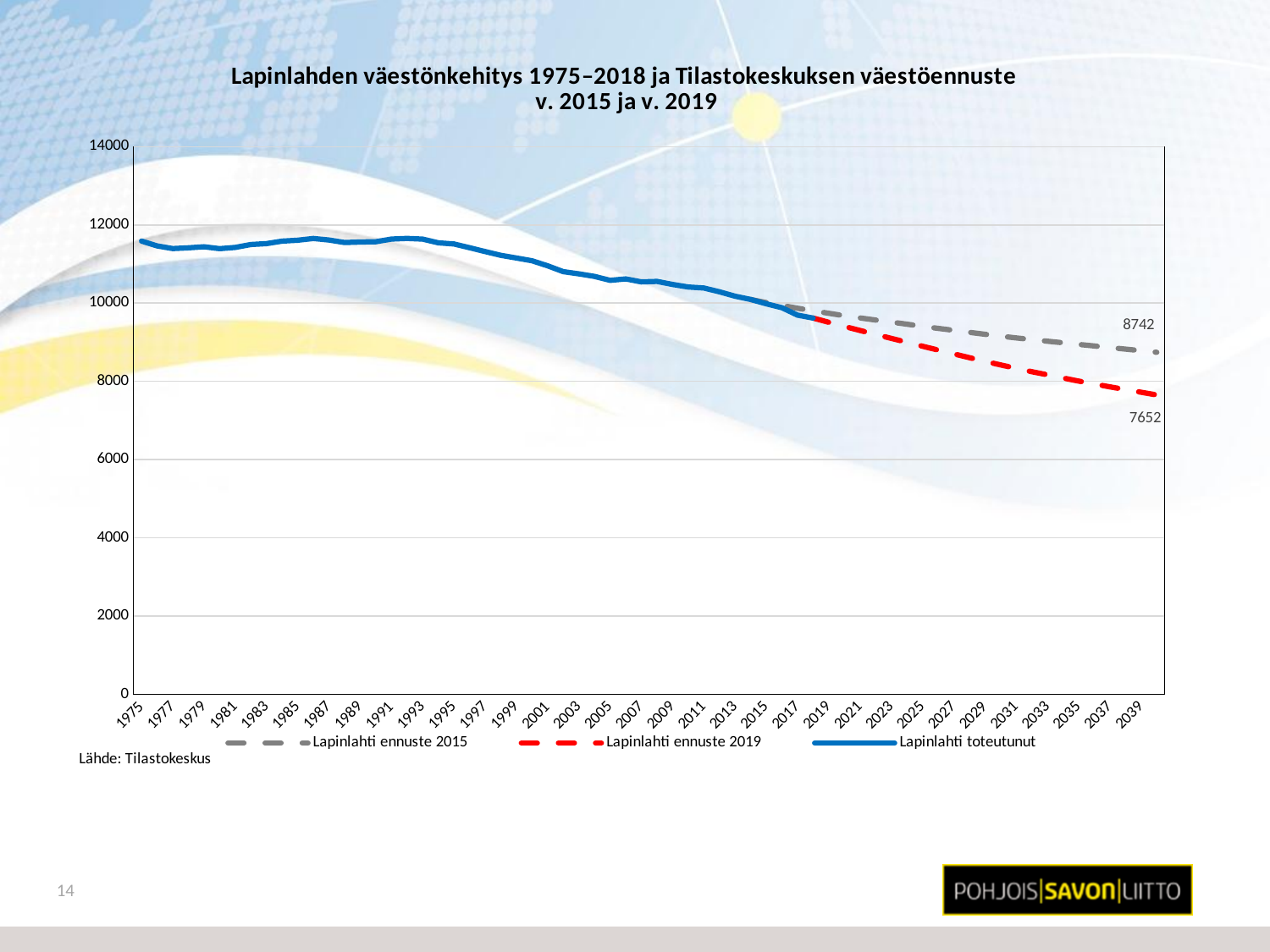

### Chart: Lapinlahden väestönkehitys 1975–2018 ja Tilastokeskuksen väestöennuste
v. 2015 ja v. 2019

| Category | Lapinlahti ennuste 2015 | Lapinlahti ennuste 2019 | Lapinlahti toteutunut |
|---|---|---|---|
| 1975 | None | None | 11586.0 |
| 1976 | None | None | 11462.0 |
| 1977 | None | None | 11394.0 |
| 1978 | None | None | 11413.0 |
| 1979 | None | None | 11440.0 |
| 1980 | None | None | 11392.0 |
| 1981 | None | None | 11423.0 |
| 1982 | None | None | 11497.0 |
| 1983 | None | None | 11521.0 |
| 1984 | None | None | 11584.0 |
| 1985 | None | None | 11608.0 |
| 1986 | None | None | 11652.0 |
| 1987 | None | None | 11613.0 |
| 1988 | None | None | 11549.0 |
| 1989 | None | None | 11561.0 |
| 1990 | None | None | 11569.0 |
| 1991 | None | None | 11637.0 |
| 1992 | None | None | 11653.0 |
| 1993 | None | None | 11635.0 |
| 1994 | None | None | 11541.0 |
| 1995 | None | None | 11511.0 |
| 1996 | None | None | 11416.0 |
| 1997 | None | None | 11318.0 |
| 1998 | None | None | 11222.0 |
| 1999 | None | None | 11153.0 |
| 2000 | None | None | 11082.0 |
| 2001 | None | None | 10953.0 |
| 2002 | None | None | 10804.0 |
| 2003 | None | None | 10748.0 |
| 2004 | None | None | 10683.0 |
| 2005 | None | None | 10581.0 |
| 2006 | None | None | 10618.0 |
| 2007 | None | None | 10542.0 |
| 2008 | None | None | 10555.0 |
| 2009 | None | None | 10477.0 |
| 2010 | None | None | 10412.0 |
| 2011 | None | None | 10386.0 |
| 2012 | None | None | 10289.0 |
| 2013 | None | None | 10176.0 |
| 2014 | 10093.0 | None | 10093.0 |
| 2015 | 10013.0 | None | 9982.0 |
| 2016 | 9939.0 | None | 9882.0 |
| 2017 | 9869.0 | None | 9692.0 |
| 2018 | 9803.0 | 9617.0 | 9617.0 |
| 2019 | 9739.0 | 9510.0 | None |
| 2020 | 9677.0 | 9404.0 | None |
| 2021 | 9621.0 | 9300.0 | None |
| 2022 | 9567.0 | 9200.0 | None |
| 2023 | 9515.0 | 9098.0 | None |
| 2024 | 9461.0 | 8998.0 | None |
| 2025 | 9406.0 | 8897.0 | None |
| 2026 | 9354.0 | 8799.0 | None |
| 2027 | 9304.0 | 8702.0 | None |
| 2028 | 9253.0 | 8605.0 | None |
| 2029 | 9203.0 | 8510.0 | None |
| 2030 | 9155.0 | 8420.0 | None |
| 2031 | 9109.0 | 8332.0 | None |
| 2032 | 9067.0 | 8246.0 | None |
| 2033 | 9025.0 | 8166.0 | None |
| 2034 | 8985.0 | 8085.0 | None |
| 2035 | 8944.0 | 8006.0 | None |
| 2036 | 8904.0 | 7931.0 | None |
| 2037 | 8863.0 | 7859.0 | None |
| 2038 | 8823.0 | 7788.0 | None |
| 2039 | 8782.0 | 7720.0 | None |
| 2040 | 8742.0 | 7652.0 | None |
14